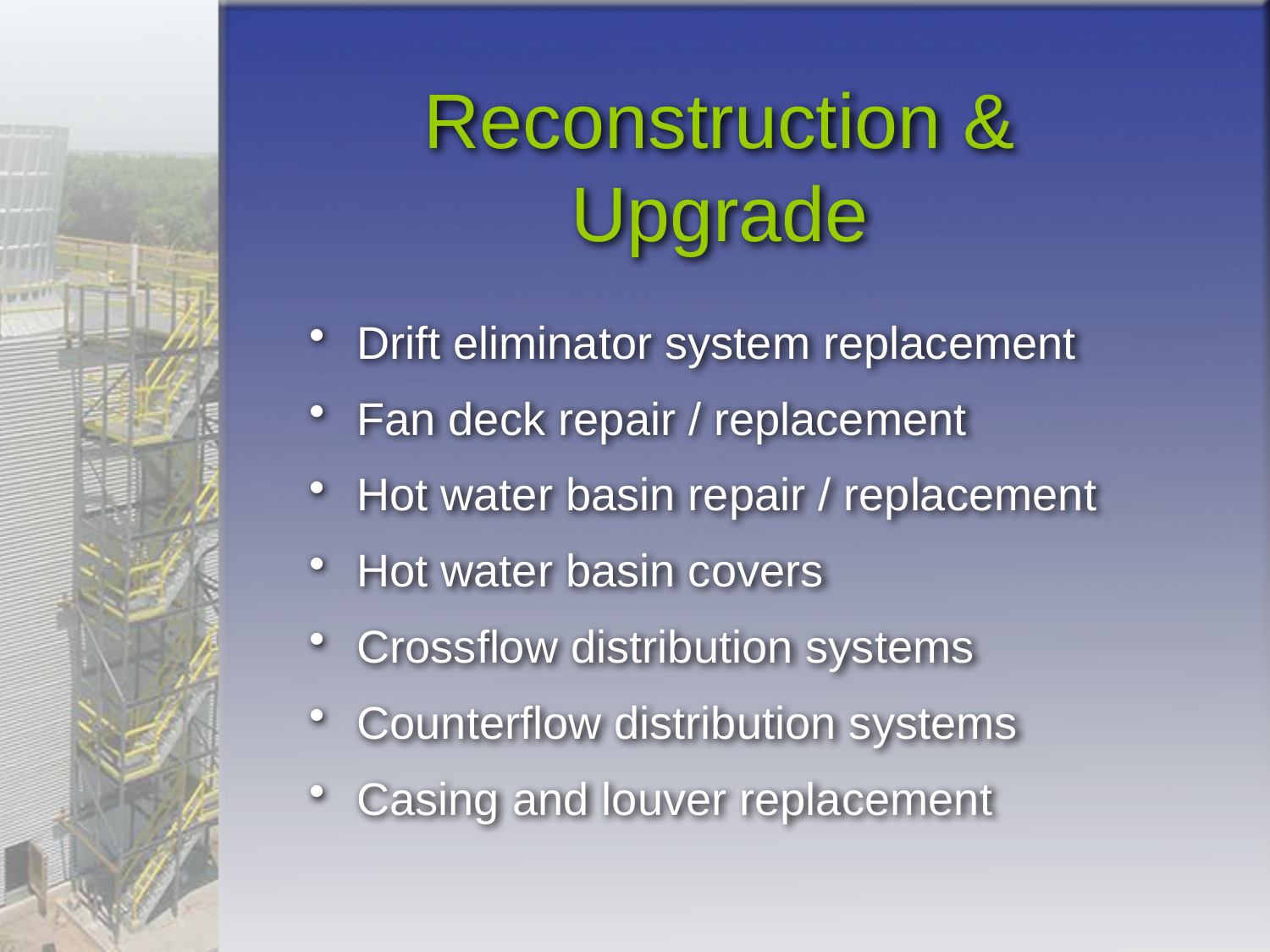

# Reconstruction & Upgrade
Drift eliminator system replacement
Fan deck repair / replacement
Hot water basin repair / replacement
Hot water basin covers
Crossflow distribution systems
Counterflow distribution systems
Casing and louver replacement